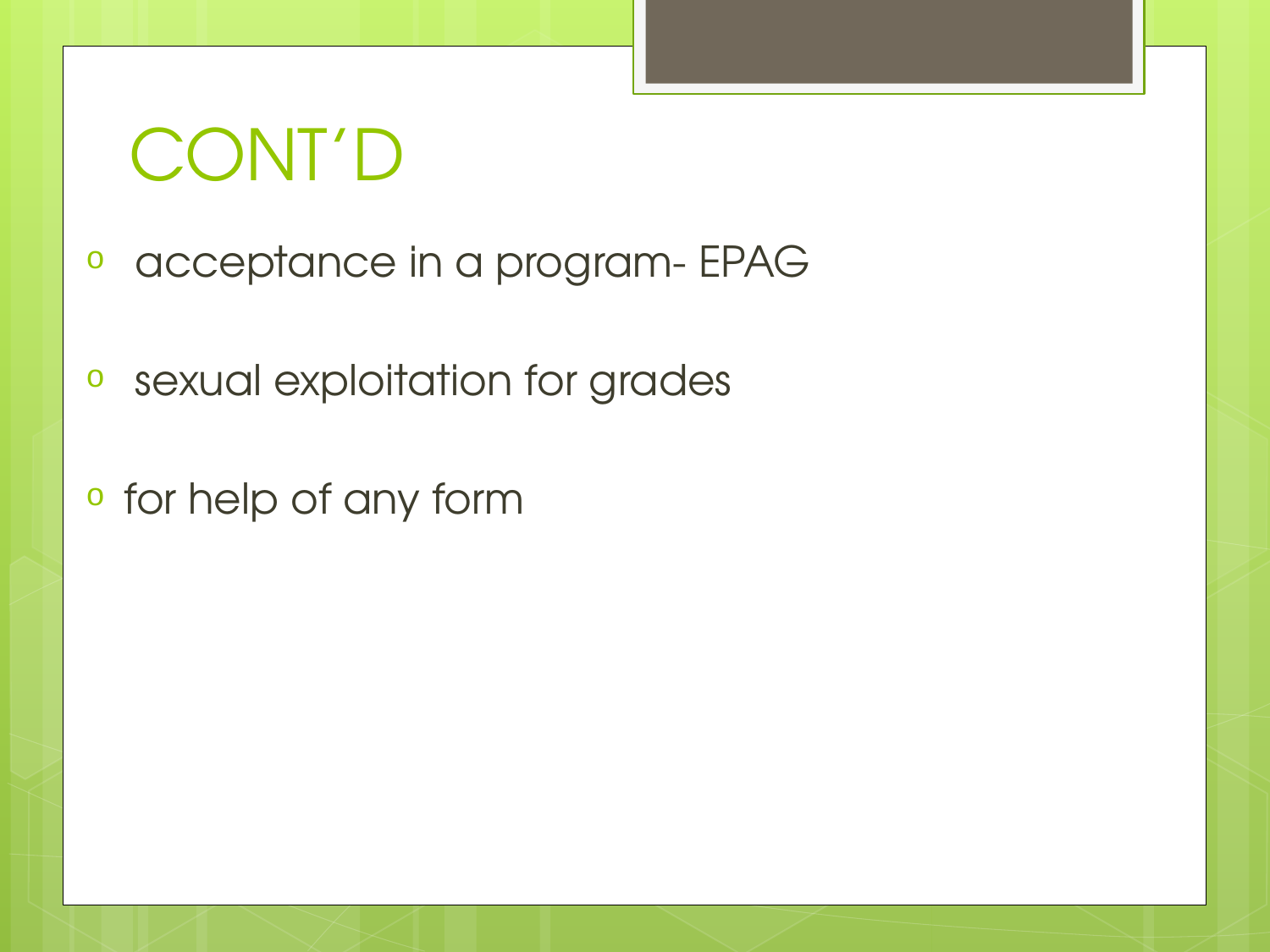

# CONT’D

 acceptance in a program- EPAG

 sexual exploitation for grades

for help of any form